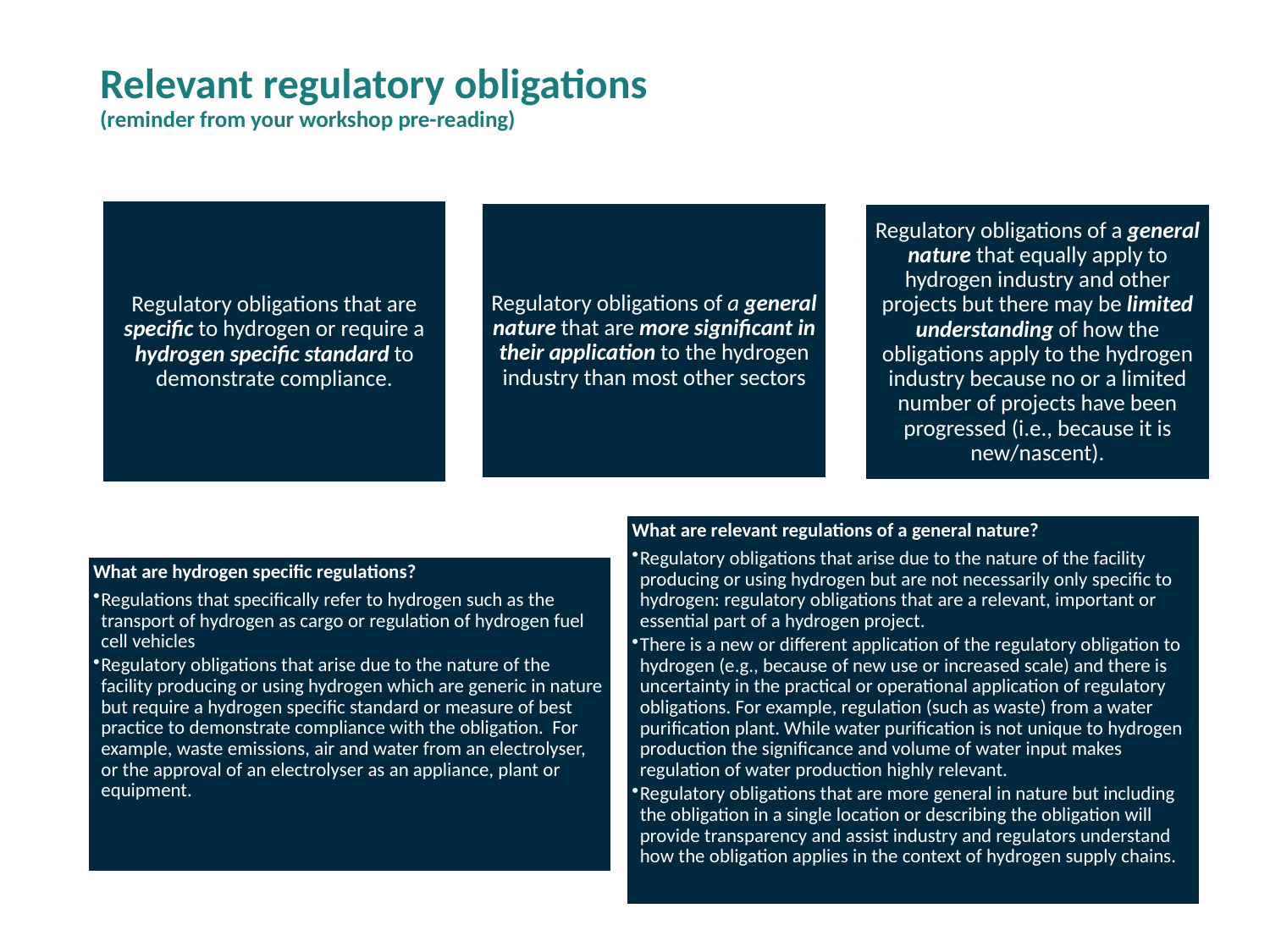

# Relevant regulatory obligations (reminder from your workshop pre-reading)
Regulatory obligations that are specific to hydrogen or require a hydrogen specific standard to demonstrate compliance.
Regulatory obligations of a general nature that are more significant in their application to the hydrogen industry than most other sectors
Regulatory obligations of a general nature that equally apply to hydrogen industry and other projects but there may be limited understanding of how the obligations apply to the hydrogen industry because no or a limited number of projects have been progressed (i.e., because it is new/nascent).
What are hydrogen specific regulations?
Regulations that specifically refer to hydrogen such as the transport of hydrogen as cargo or regulation of hydrogen fuel cell vehicles
Regulatory obligations that arise due to the nature of the facility producing or using hydrogen which are generic in nature but require a hydrogen specific standard or measure of best practice to demonstrate compliance with the obligation.  For example, waste emissions, air and water from an electrolyser, or the approval of an electrolyser as an appliance, plant or equipment.
What are relevant regulations of a general nature?
Regulatory obligations that arise due to the nature of the facility producing or using hydrogen but are not necessarily only specific to hydrogen: regulatory obligations that are a relevant, important or essential part of a hydrogen project.
There is a new or different application of the regulatory obligation to hydrogen (e.g., because of new use or increased scale) and there is uncertainty in the practical or operational application of regulatory obligations. For example, regulation (such as waste) from a water purification plant. While water purification is not unique to hydrogen production the significance and volume of water input makes regulation of water production highly relevant.
Regulatory obligations that are more general in nature but including the obligation in a single location or describing the obligation will provide transparency and assist industry and regulators understand how the obligation applies in the context of hydrogen supply chains.